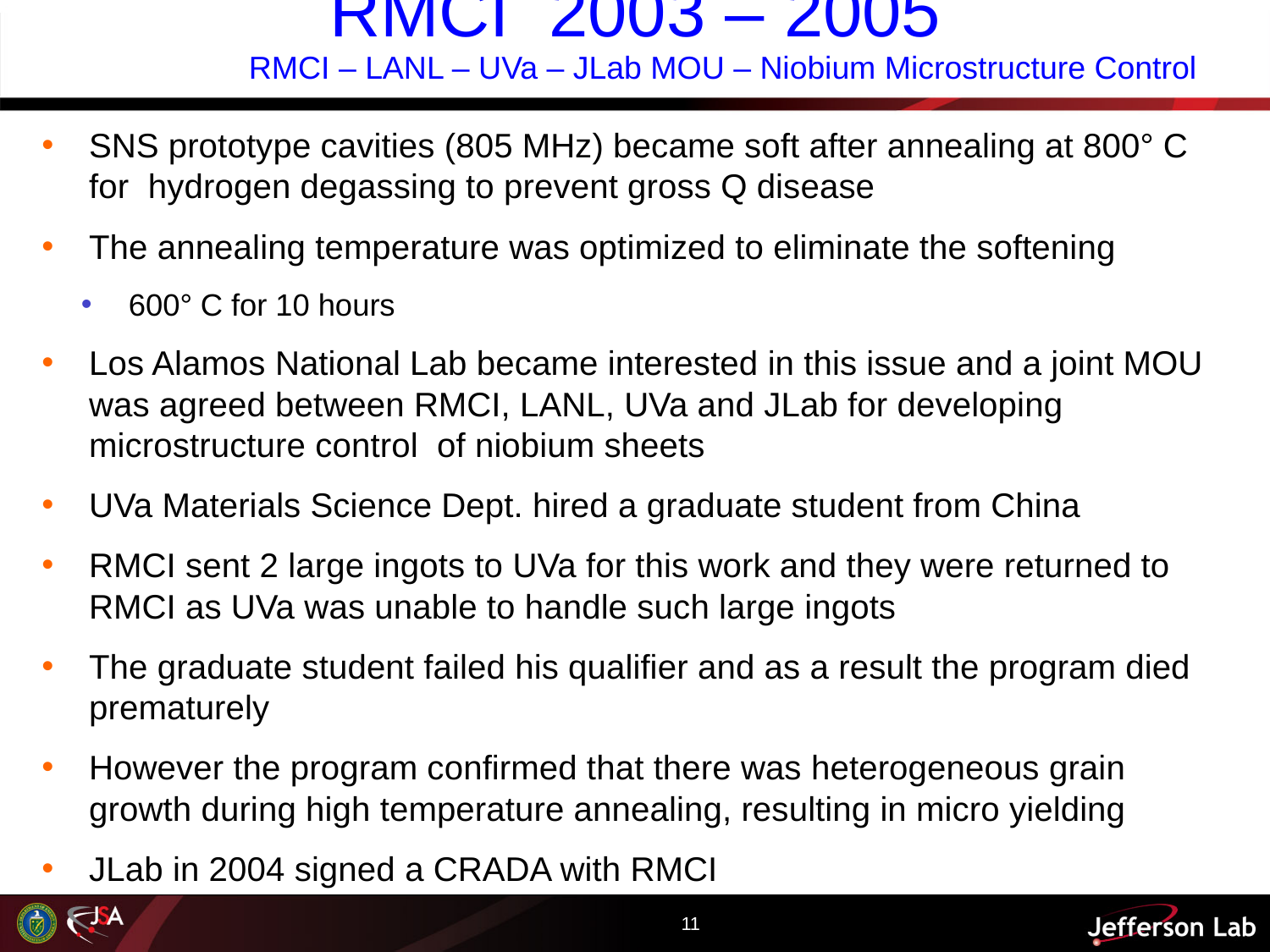

# RMCI  2003 – 2005 RMCI – LANL – UVa – JLab MOU – Niobium Microstructure Control
SNS prototype cavities (805 MHz) became soft after annealing at 800° C for  hydrogen degassing to prevent gross Q disease
The annealing temperature was optimized to eliminate the softening
600° C for 10 hours
Los Alamos National Lab became interested in this issue and a joint MOU was agreed between RMCI, LANL, UVa and JLab for developing  microstructure control  of niobium sheets
UVa Materials Science Dept. hired a graduate student from China
RMCI sent 2 large ingots to UVa for this work and they were returned to RMCI as UVa was unable to handle such large ingots
The graduate student failed his qualifier and as a result the program died  prematurely
However the program confirmed that there was heterogeneous grain growth during high temperature annealing, resulting in micro yielding
JLab in 2004 signed a CRADA with RMCI

11